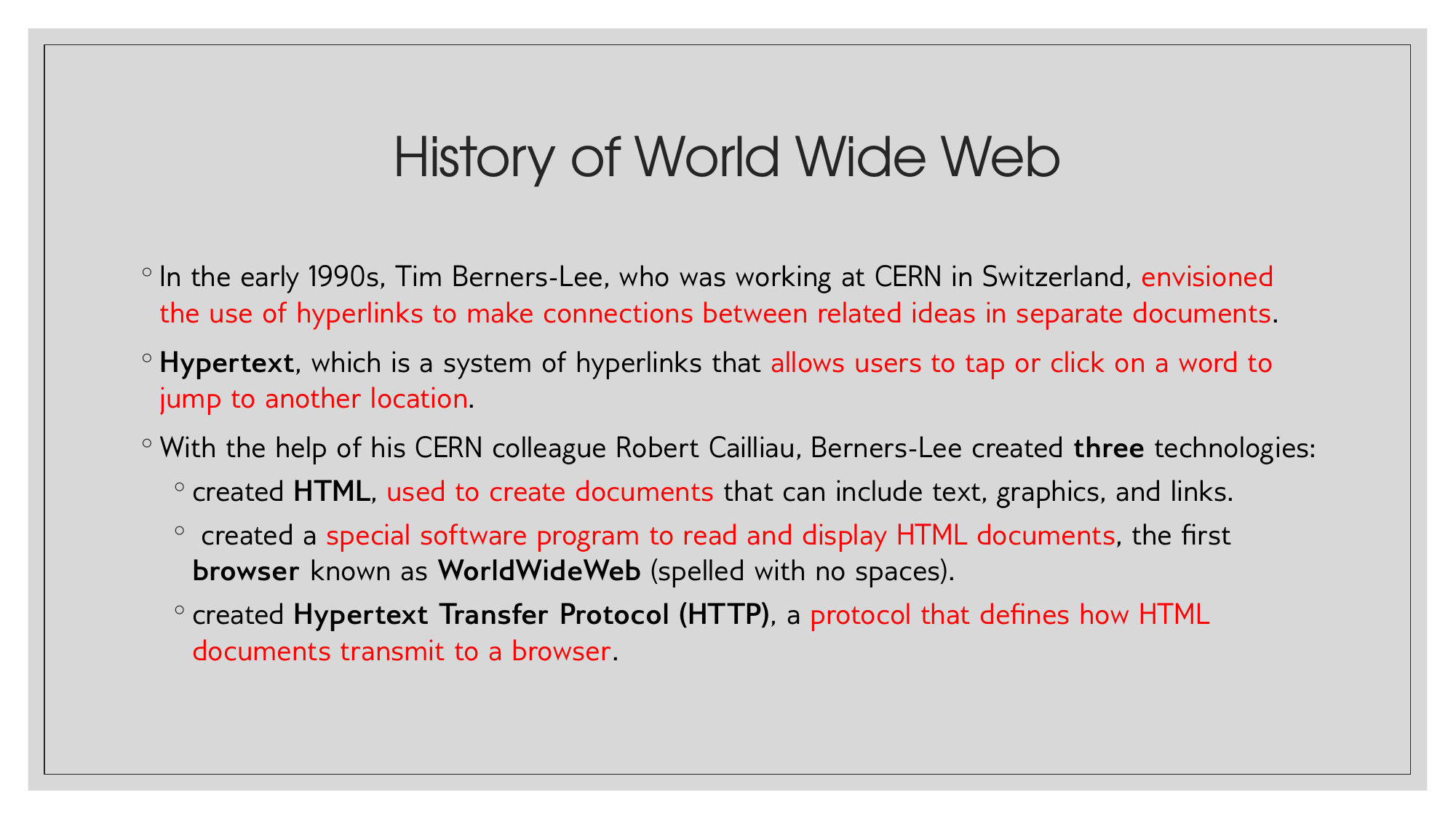

# History of World Wide Web
In the early 1990s, Tim Berners-Lee, who was working at CERN in Switzerland, envisioned the use of hyperlinks to make connections between related ideas in separate documents.
Hypertext, which is a system of hyperlinks that allows users to tap or click on a word to jump to another location.
With the help of his CERN colleague Robert Cailliau, Berners-Lee created three technologies:
created HTML, used to create documents that can include text, graphics, and links.
 created a special software program to read and display HTML documents, the first browser known as WorldWideWeb (spelled with no spaces).
created Hypertext Transfer Protocol (HTTP), a protocol that defines how HTML documents transmit to a browser.